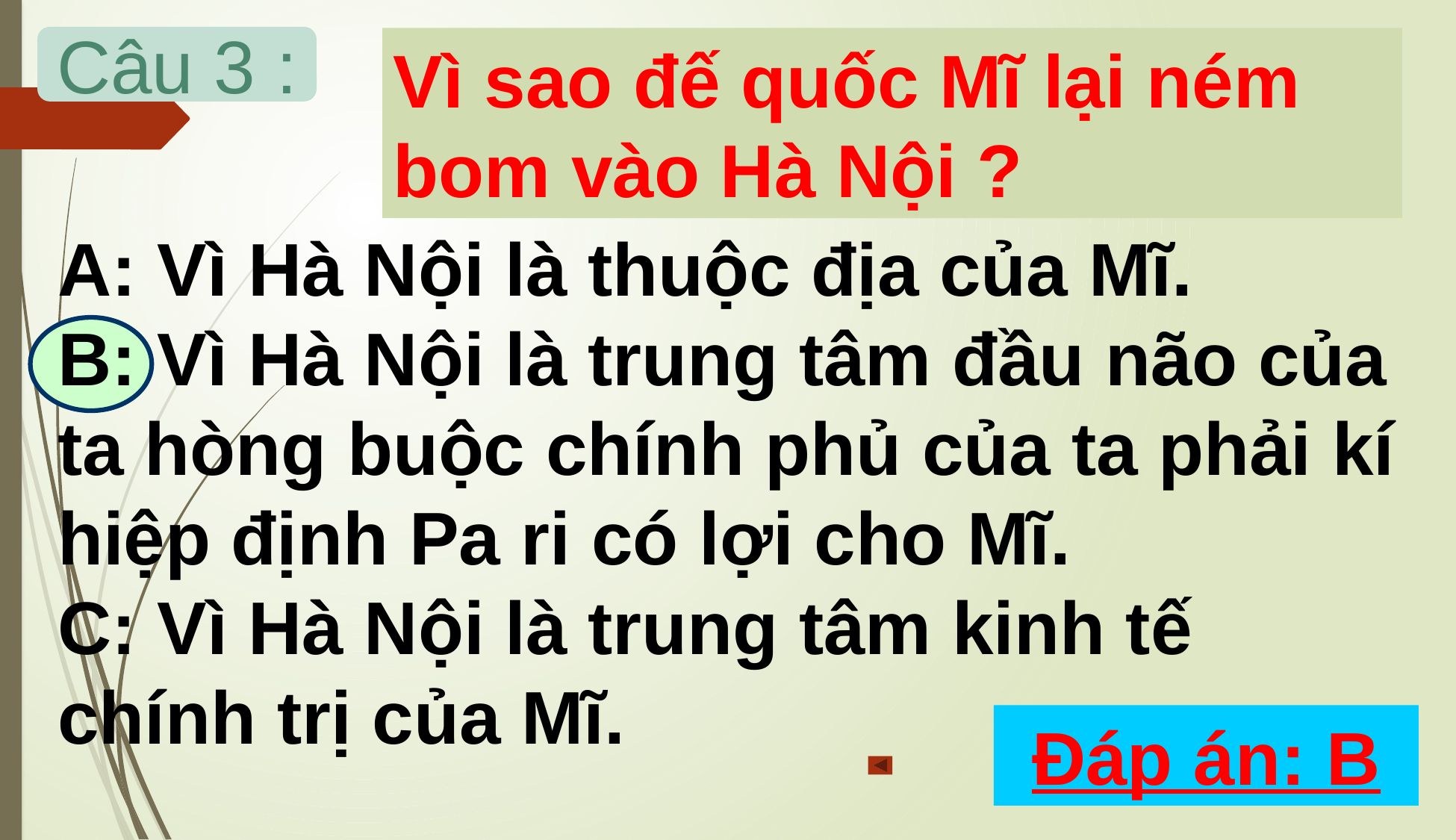

Câu 3 :
Vì sao đế quốc Mĩ lại ném bom vào Hà Nội ?
A: Vì Hà Nội là thuộc địa của Mĩ.
B: Vì Hà Nội là trung tâm đầu não của ta hòng buộc chính phủ của ta phải kí hiệp định Pa ri có lợi cho Mĩ.
C: Vì Hà Nội là trung tâm kinh tế chính trị của Mĩ.

Đáp án: B